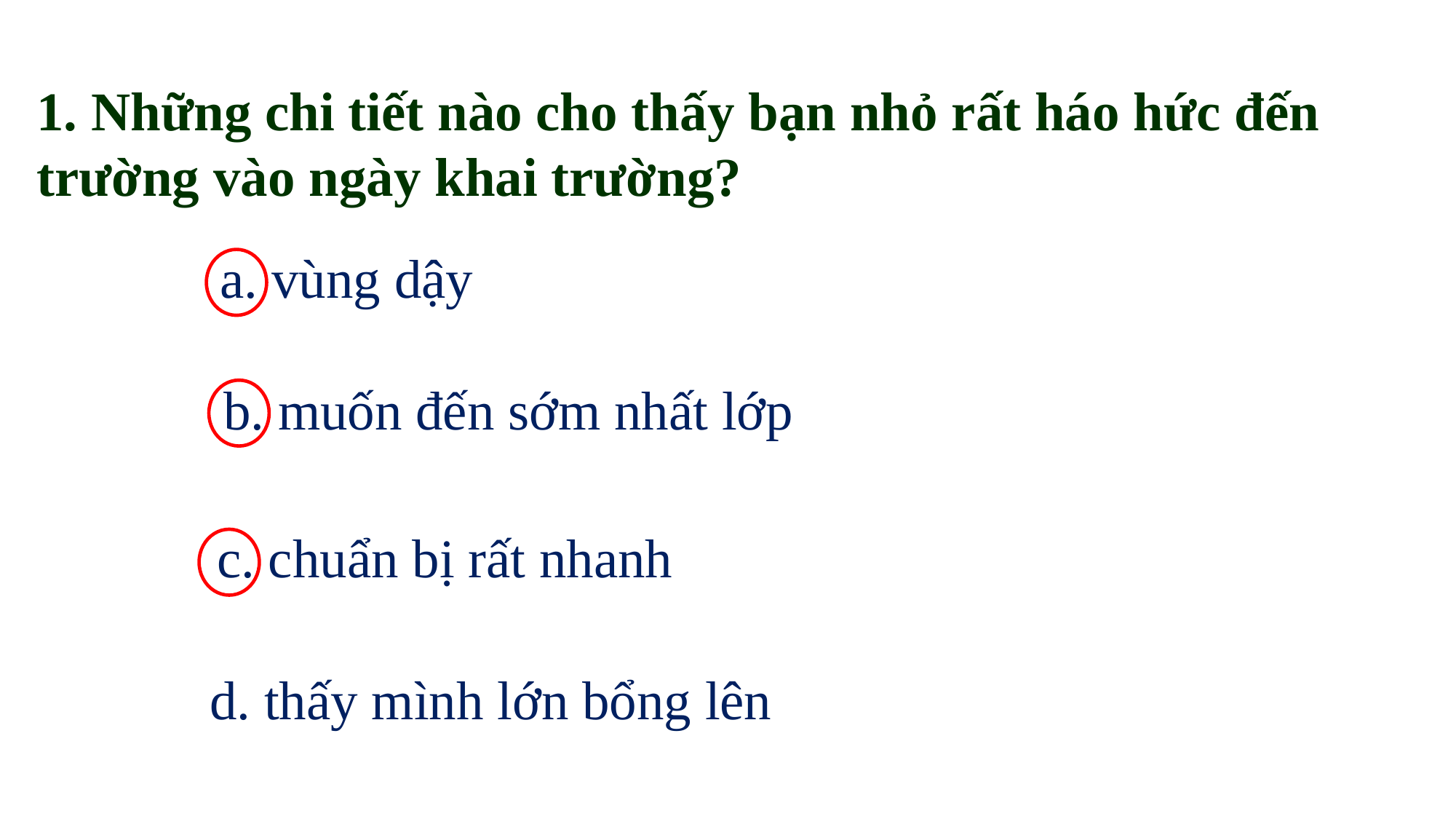

1. Những chi tiết nào cho thấy bạn nhỏ rất háo hức đến trường vào ngày khai trường?
a. vùng dậy

b. muốn đến sớm nhất lớp

c. chuẩn bị rất nhanh

d. thấy mình lớn bổng lên